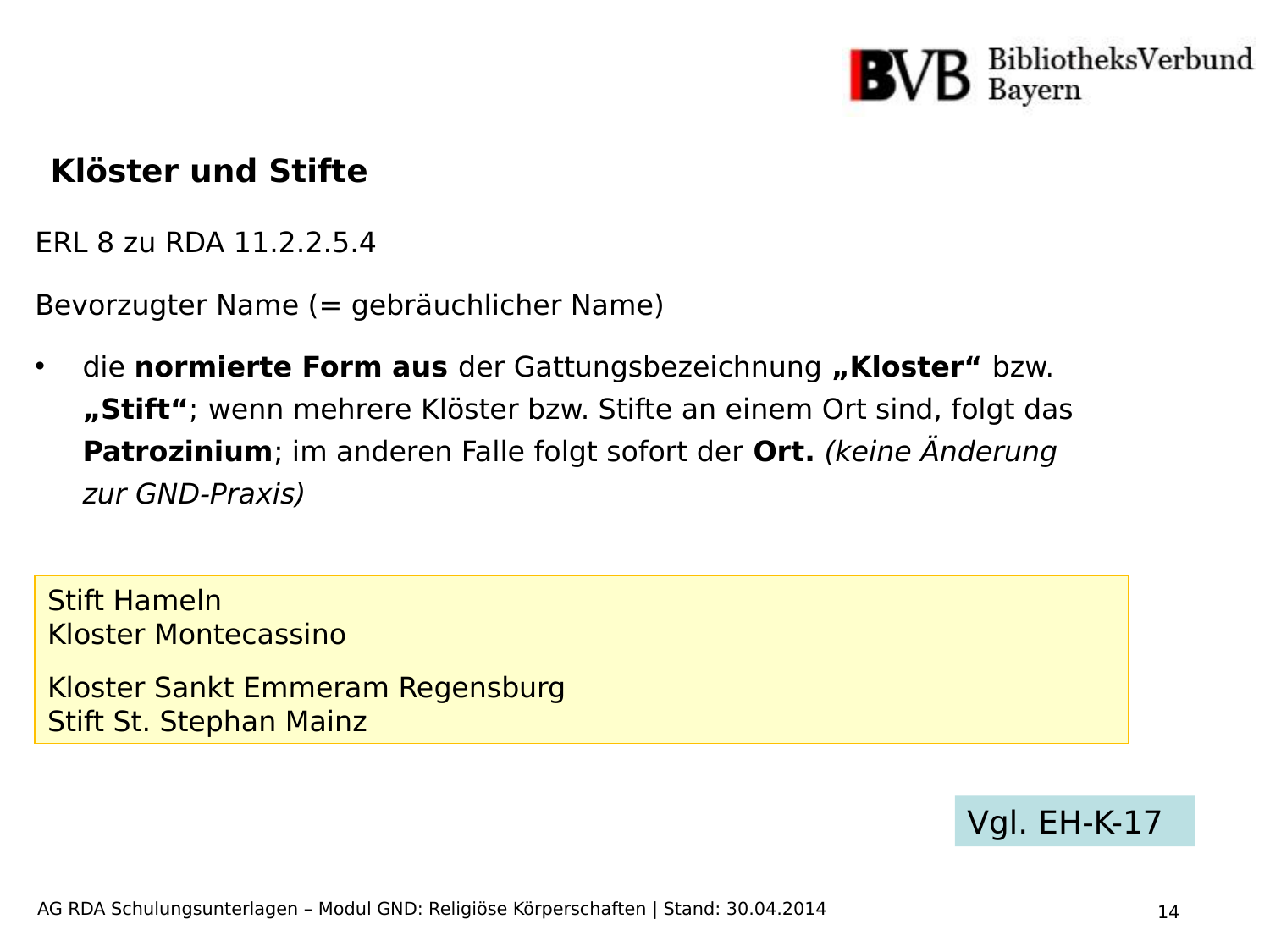

Klöster und Stifte
ERL 8 zu RDA 11.2.2.5.4
Bevorzugter Name (= gebräuchlicher Name)
die normierte Form aus der Gattungsbezeichnung „Kloster“ bzw. „Stift“; wenn mehrere Klöster bzw. Stifte an einem Ort sind, folgt das Patrozinium; im anderen Falle folgt sofort der Ort. (keine Änderung zur GND-Praxis)

Stift Hameln
Kloster Montecassino
Kloster Sankt Emmeram Regensburg
Stift St. Stephan Mainz
Vgl. EH-K-17